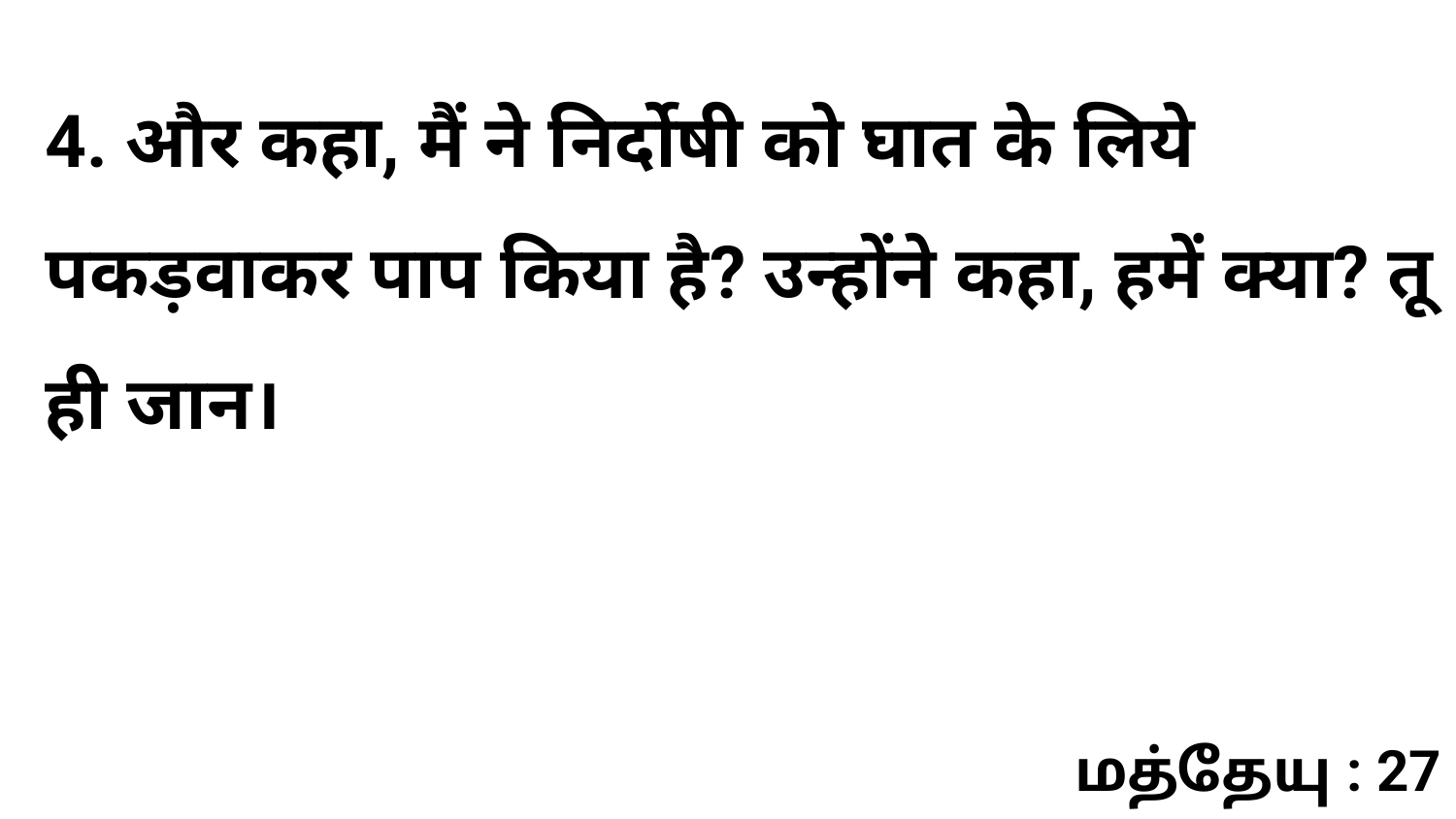

4. और कहा, मैं ने निर्दोषी को घात के लिये पकड़वाकर पाप किया है? उन्होंने कहा, हमें क्या? तू ही जान।
மத்தேயு : 27